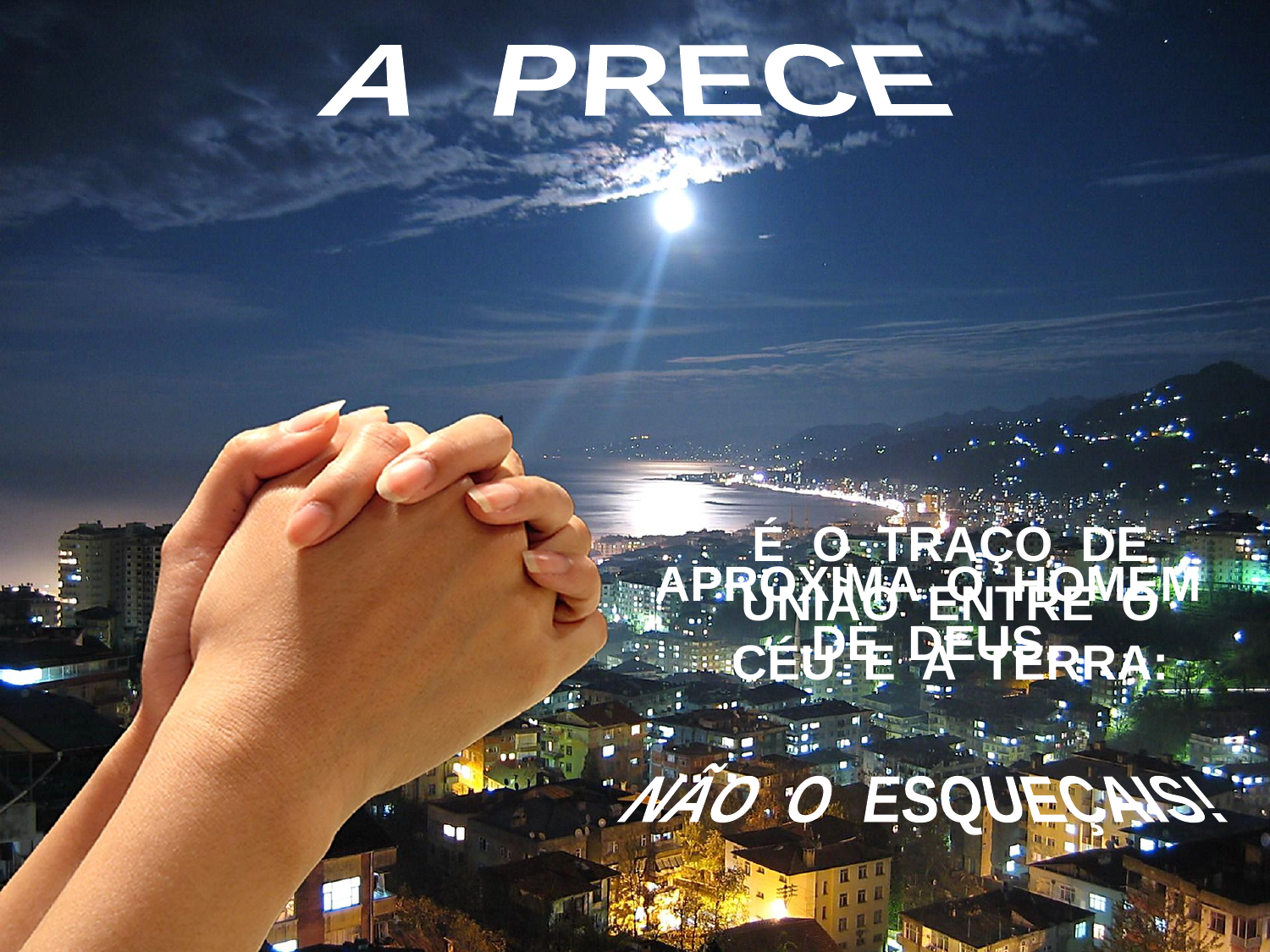

A  PRECE
É  O  TRAÇO  DE
UNIÃO  ENTRE  O
CÉU  E  A  TERRA:
APROXIMA  O  HOMEM
DE  DEUS.
NÃO  O  ESQUEÇAIS!